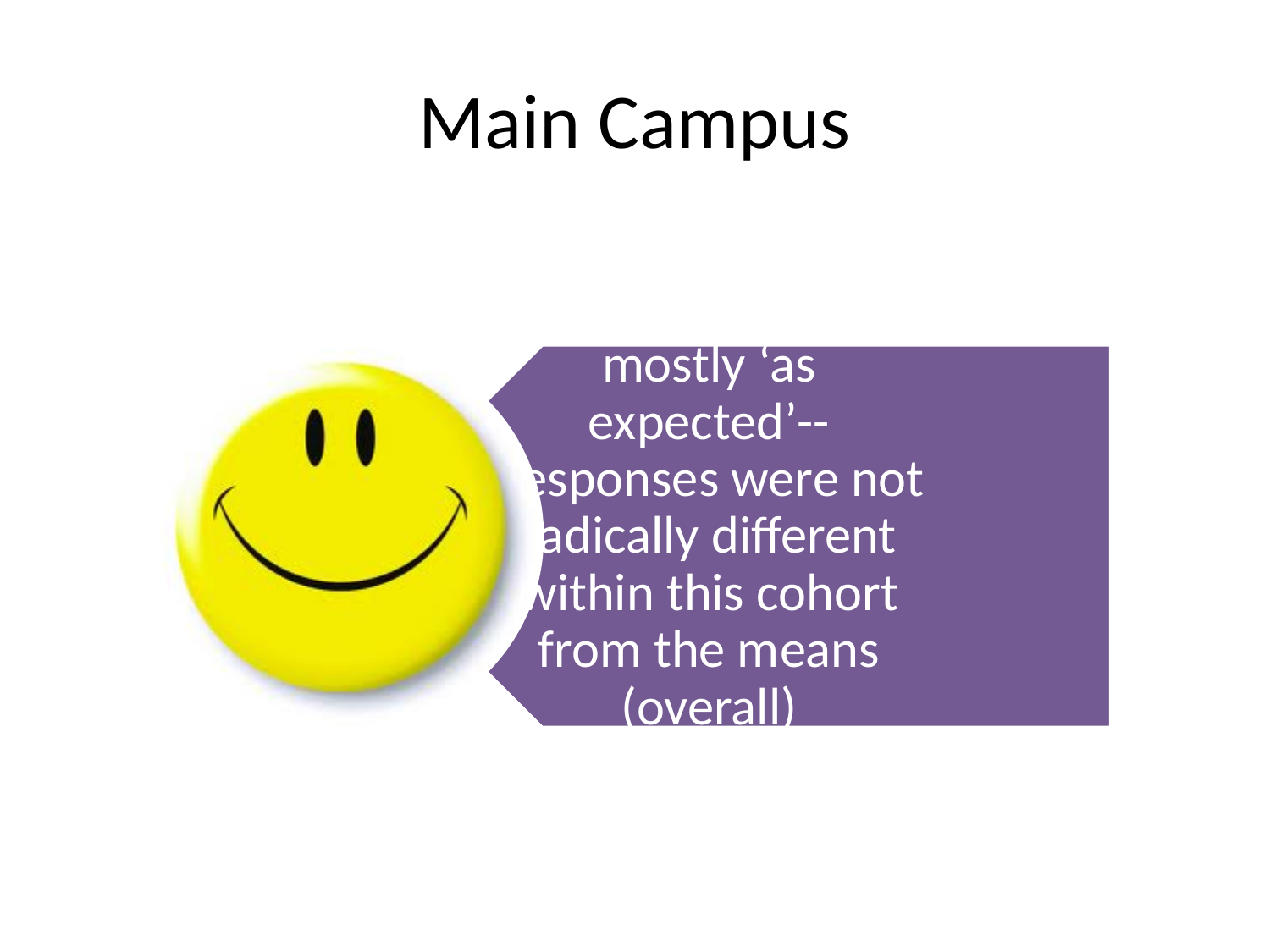

# Main Campus
mostly ‘as expected’--Responses were not radically different within this cohort from the means (overall)